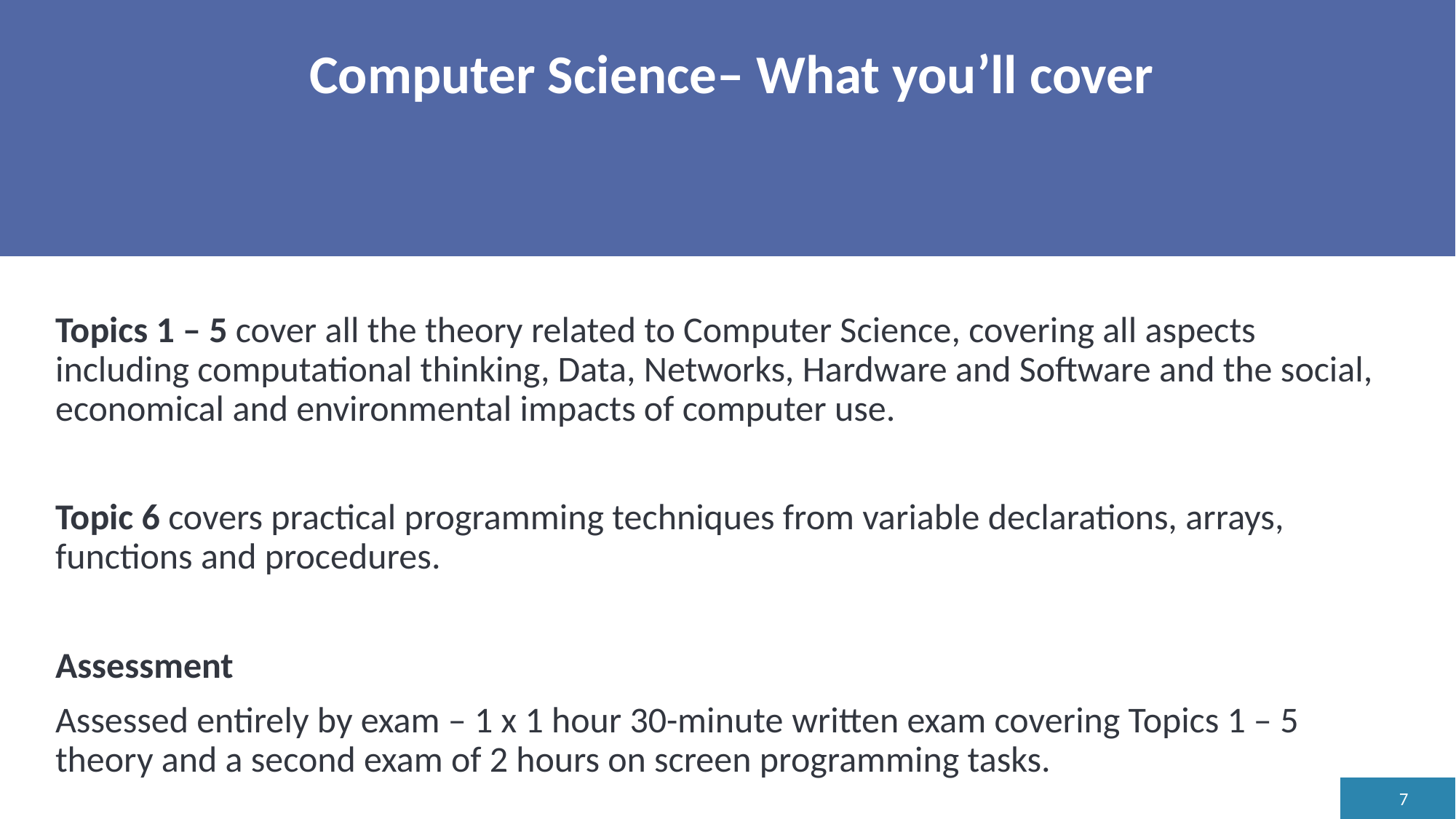

# Computer Science– What you’ll cover
Topics 1 – 5 cover all the theory related to Computer Science, covering all aspects including computational thinking, Data, Networks, Hardware and Software and the social, economical and environmental impacts of computer use.

Topic 6 covers practical programming techniques from variable declarations, arrays, functions and procedures.

Assessment
Assessed entirely by exam – 1 x 1 hour 30-minute written exam covering Topics 1 – 5 theory and a second exam of 2 hours on screen programming tasks.

7